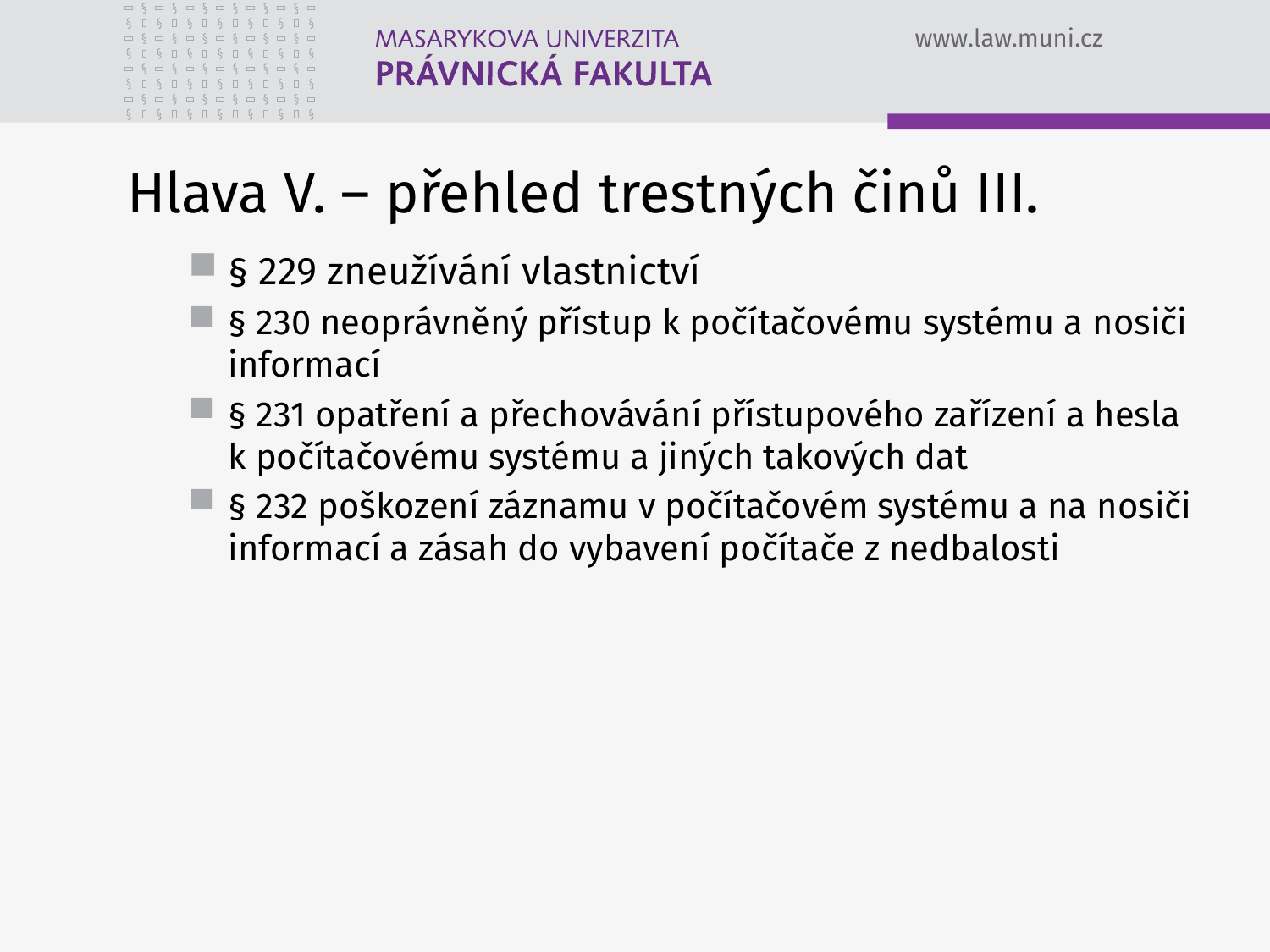

# Hlava V. – přehled trestných činů III.
§ 229 zneužívání vlastnictví
§ 230 neoprávněný přístup k počítačovému systému a nosiči informací
§ 231 opatření a přechovávání přístupového zařízení a hesla k počítačovému systému a jiných takových dat
§ 232 poškození záznamu v počítačovém systému a na nosiči informací a zásah do vybavení počítače z nedbalosti